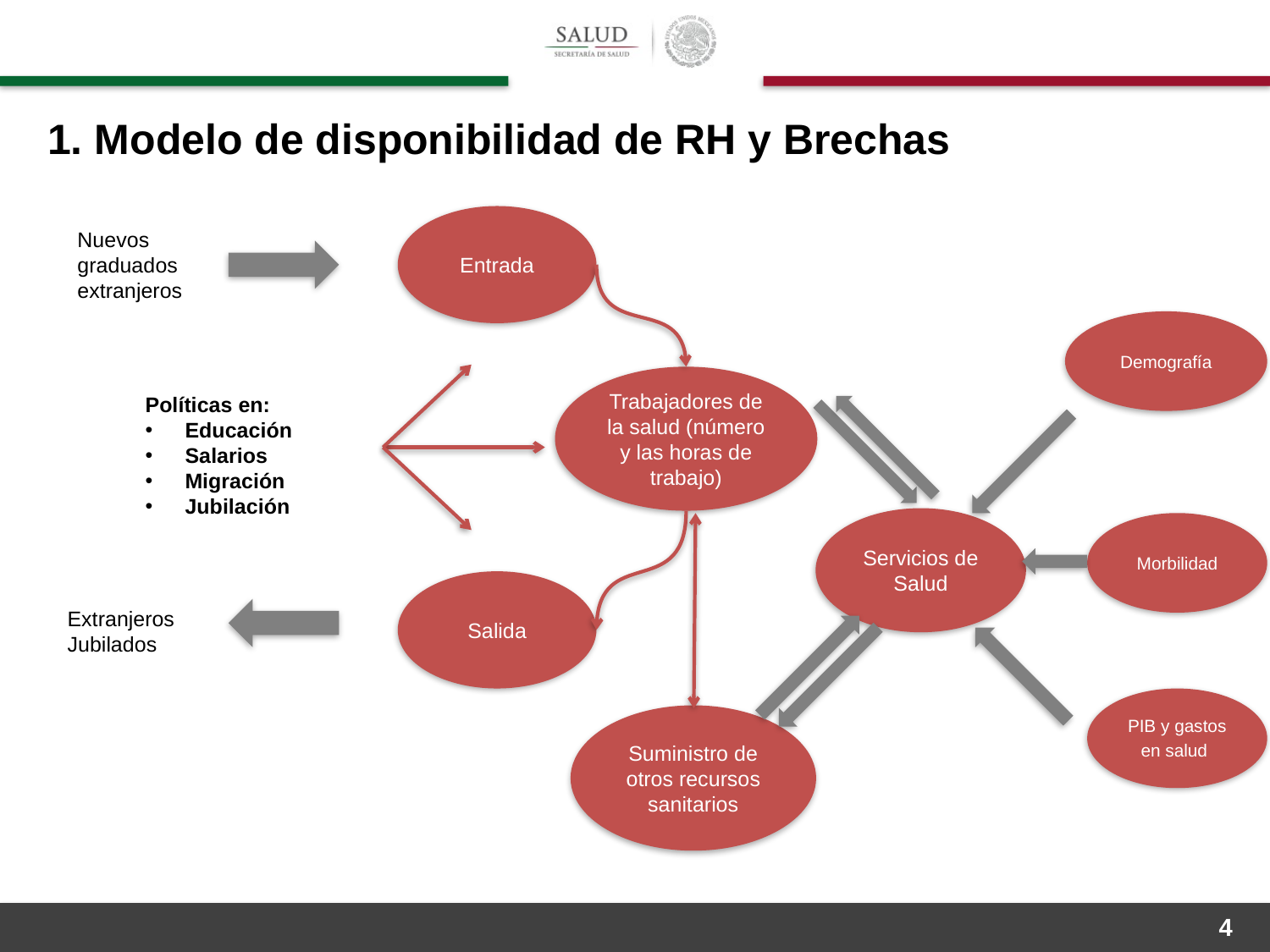

1. Modelo de disponibilidad de RH y Brechas
Entrada
Nuevos graduados extranjeros

Trabajadores de la salud (número y las horas de trabajo)
Políticas en:
Educación
Salarios
Migración
Jubilación
Salida

Extranjeros
Jubilados
Demografía

Servicios de Salud
Morbilidad

PIB y gastos en salud
Suministro de otros recursos sanitarios
4